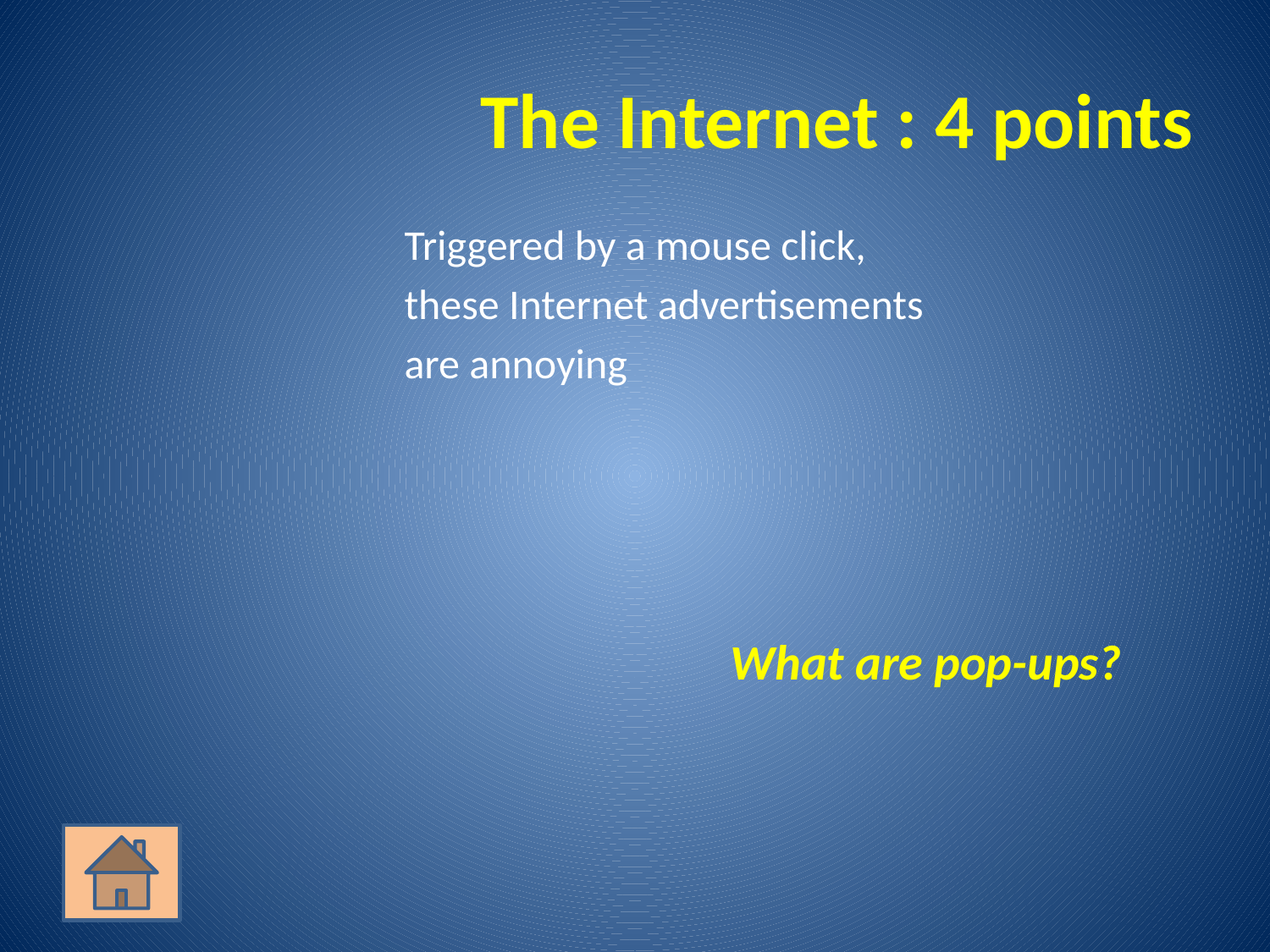

# The Internet : 4 points
Triggered by a mouse click,
these Internet advertisements
are annoying

What are pop-ups?